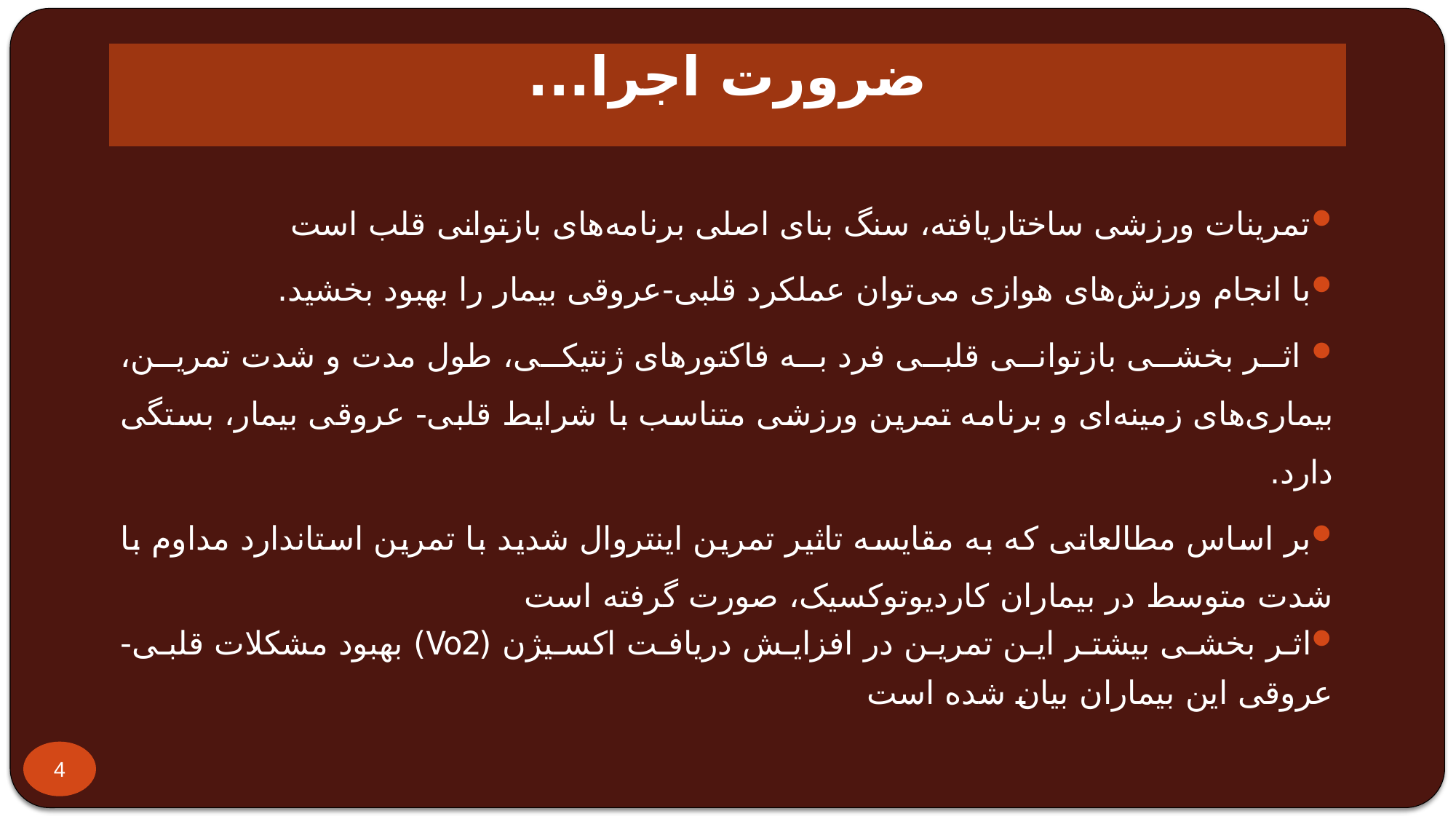

ضرورت اجرا...
تمرینات ورزشی ساختاریافته، سنگ بنای اصلی برنامه‌های بازتوانی قلب است
با انجام ورزش‌های هوازی می‌توان عملکرد قلبی-عروقی بیمار را بهبود بخشید.
 اثر بخشی بازتوانی قلبی فرد به فاکتورهای ژنتیکی، طول مدت و شدت تمرین، بیماری‌های زمینه‌ای و برنامه تمرین ورزشی متناسب با شرایط قلبی- عروقی بیمار، بستگی دارد.
بر اساس مطالعاتی که به مقایسه تاثیر تمرین اینتروال شدید با تمرین استاندارد مداوم با شدت متوسط در بیماران کاردیوتوکسیک، صورت گرفته است
اثر بخشی بیشتر این تمرین در افزایش دریافت اکسیژن (Vo2) بهبود مشکلات قلبی-عروقی این بیماران بیان شده است
4